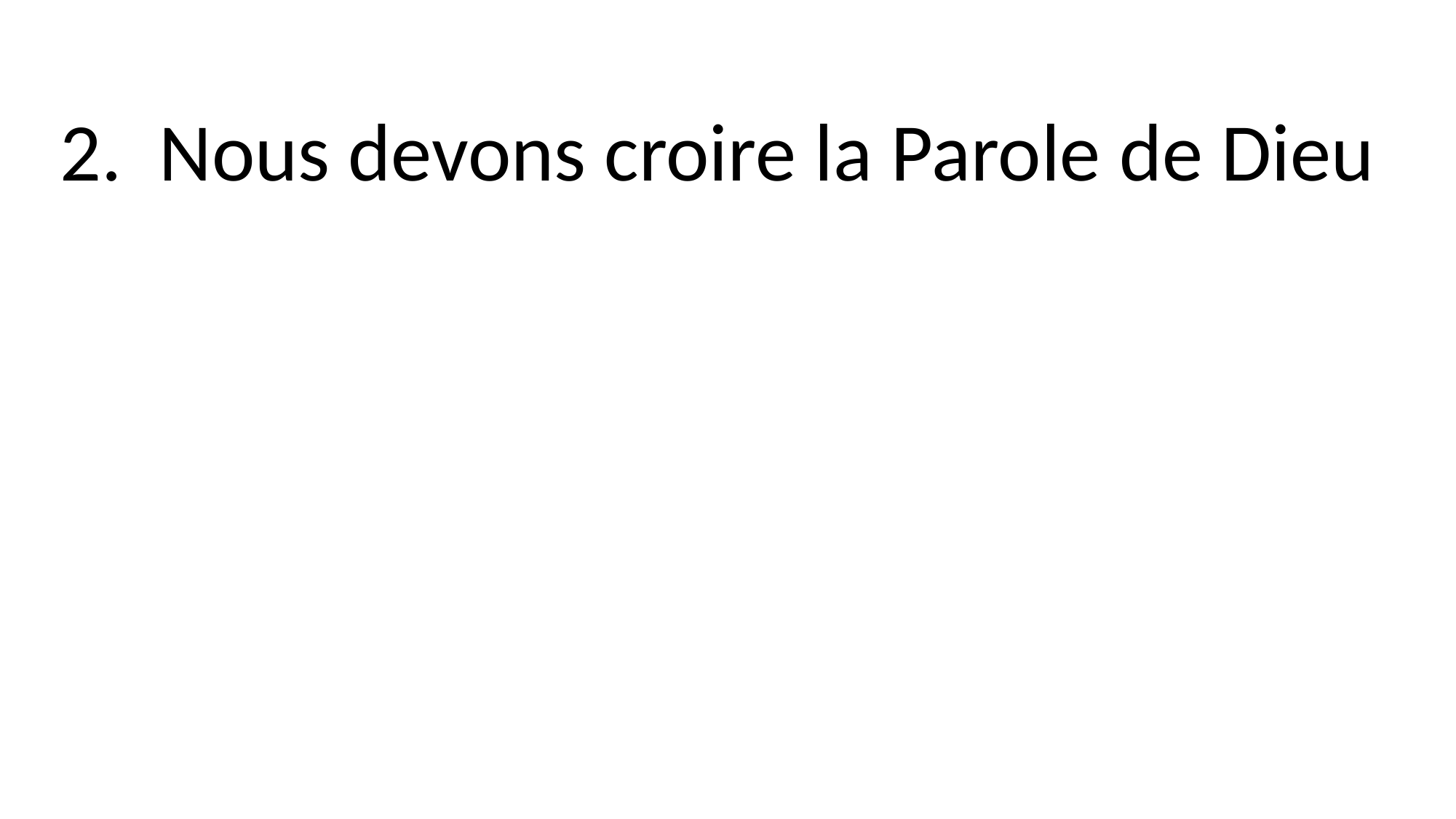

2.  Nous devons croire la Parole de Dieu